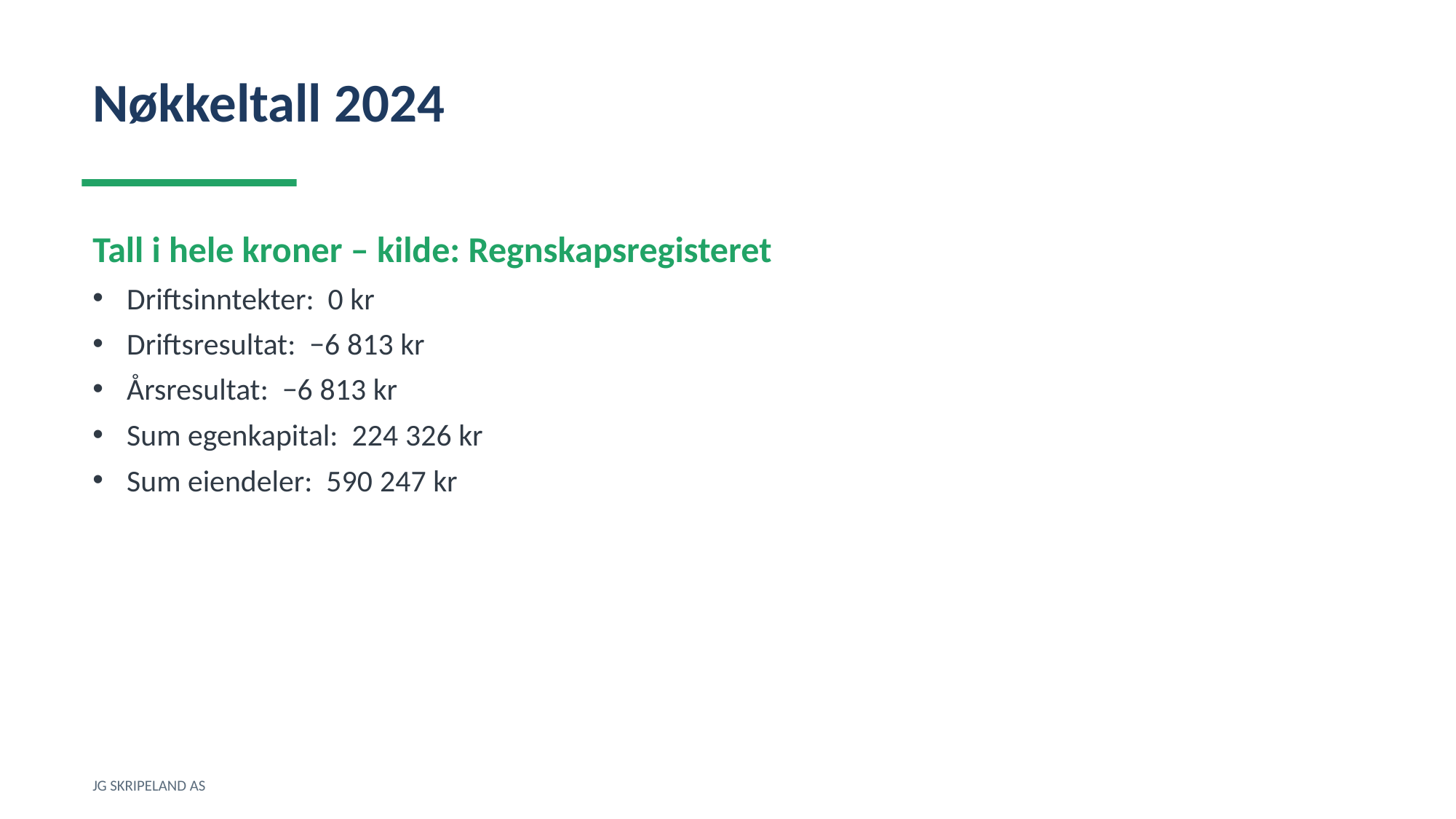

Nøkkeltall 2024

Tall i hele kroner – kilde: Regnskapsregisteret
Driftsinntekter:  0 kr
Driftsresultat:  −6 813 kr
Årsresultat:  −6 813 kr
Sum egenkapital:  224 326 kr
Sum eiendeler:  590 247 kr
JG SKRIPELAND AS